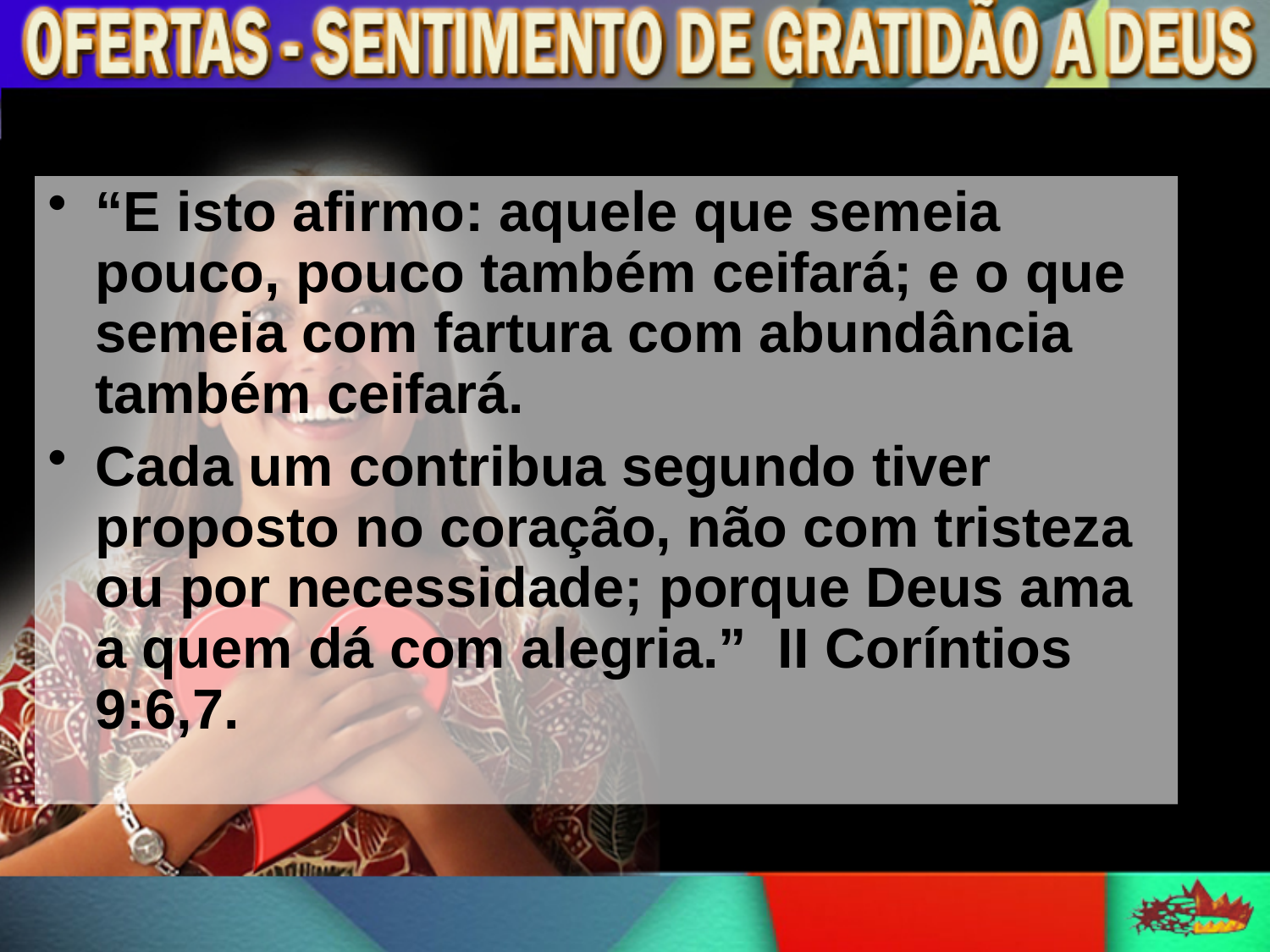

“E isto afirmo: aquele que semeia pouco, pouco também ceifará; e o que semeia com fartura com abundância também ceifará.
Cada um contribua segundo tiver proposto no coração, não com tristeza ou por necessidade; porque Deus ama a quem dá com alegria.”  II Coríntios 9:6,7.